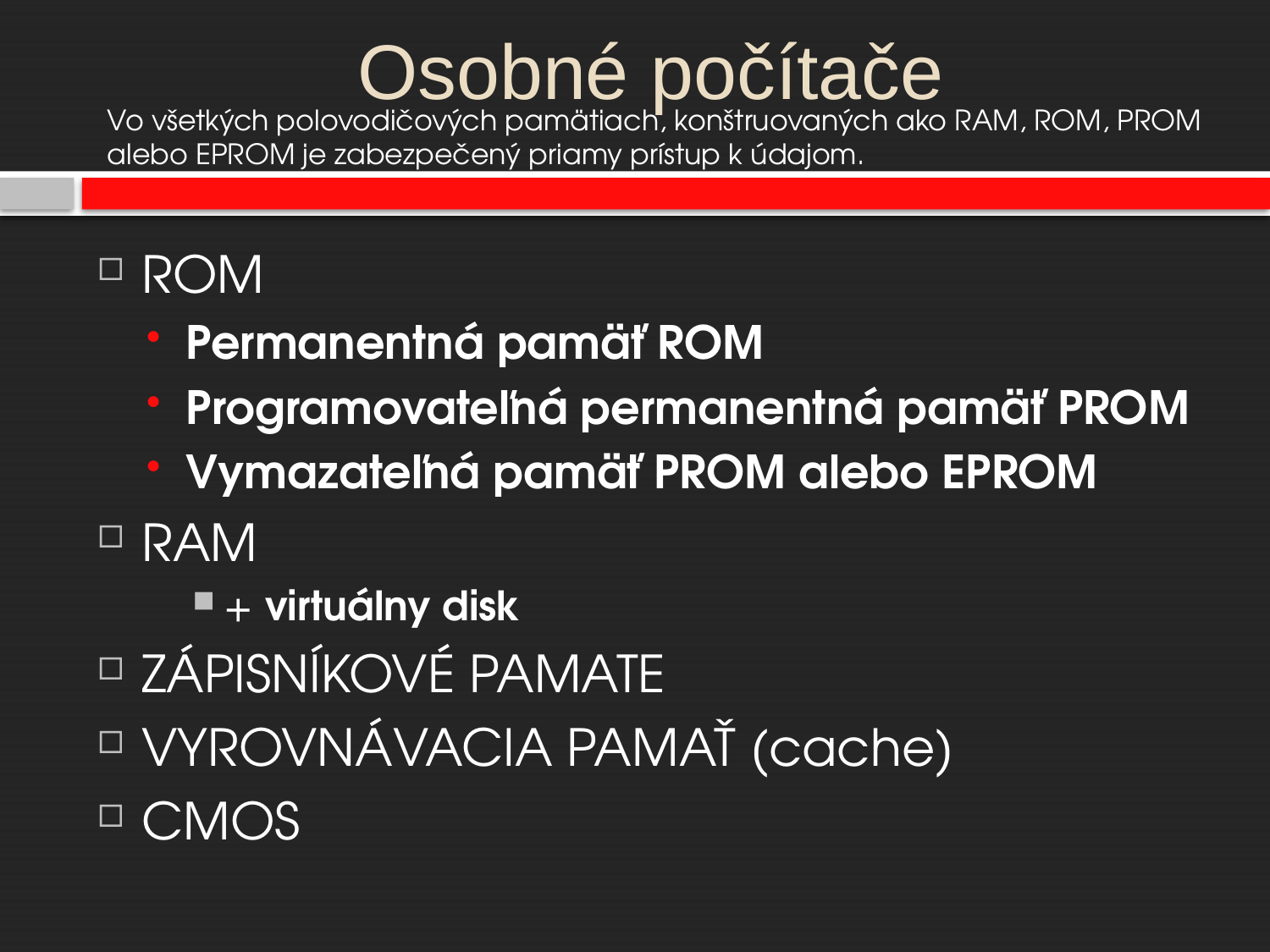

# Osobné počítače
Vo všetkých polovodičových pamätiach, konštruovaných ako RAM, ROM, PROM alebo EPROM je zabezpečený priamy prístup k údajom.
ROM
Permanentná pamäť ROM
Programovateľná permanentná pamäť PROM
Vymazateľná pamäť PROM alebo EPROM
RAM
+ virtuálny disk
ZÁPISNÍKOVÉ PAMATE
VYROVNÁVACIA PAMAŤ (cache)
CMOS